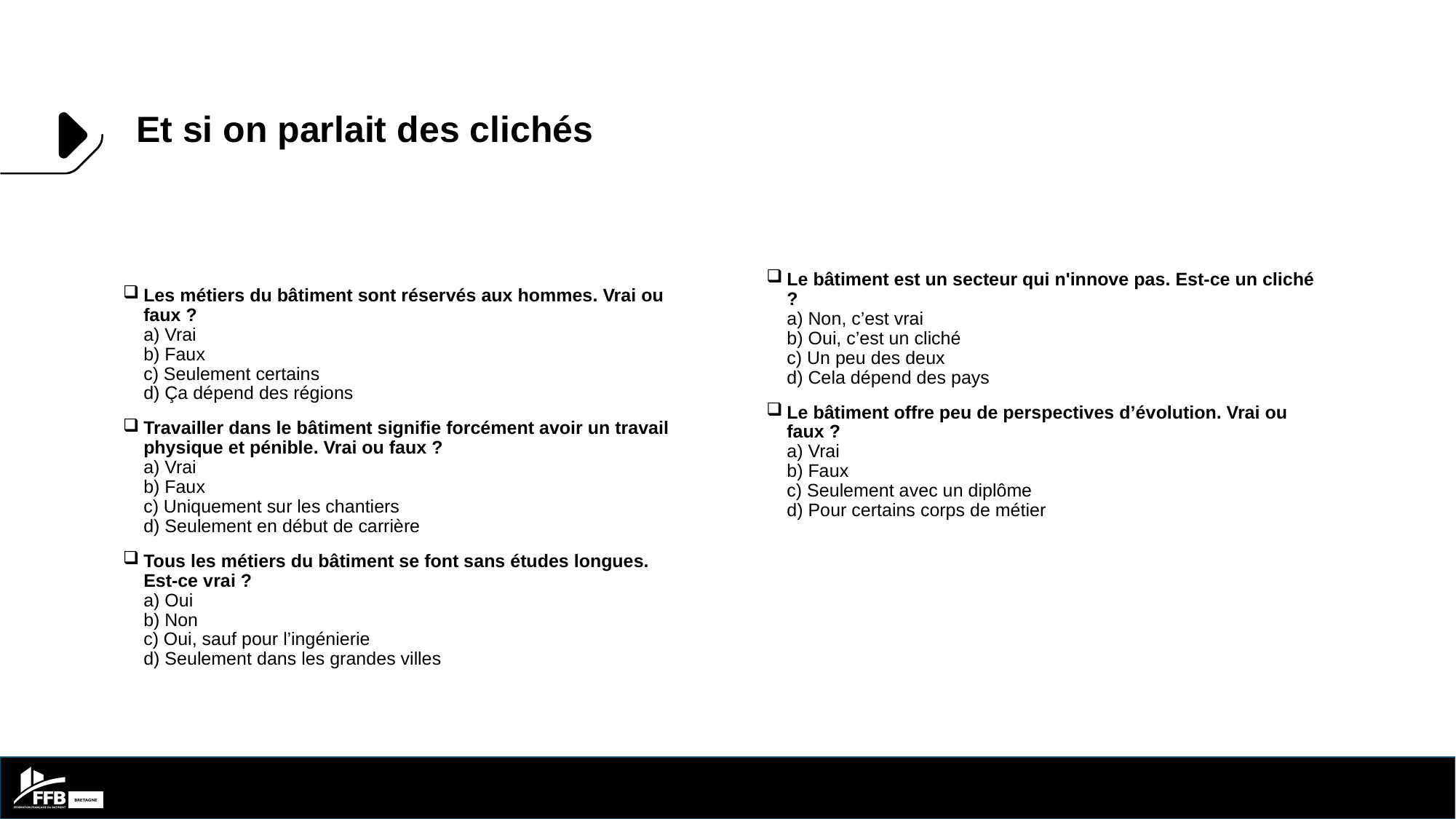

Et si on parlait des clichés

Le bâtiment est un secteur qui n'innove pas. Est-ce un cliché ?
a) Non, c’est vrai
b) Oui, c’est un cliché
c) Un peu des deux
d) Cela dépend des pays
Le bâtiment offre peu de perspectives d’évolution. Vrai ou faux ?
a) Vrai
b) Faux
c) Seulement avec un diplôme
d) Pour certains corps de métier
Les métiers du bâtiment sont réservés aux hommes. Vrai ou faux ?
a) Vrai
b) Faux
c) Seulement certains
d) Ça dépend des régions
Travailler dans le bâtiment signifie forcément avoir un travail physique et pénible. Vrai ou faux ?
a) Vrai
b) Faux
c) Uniquement sur les chantiers
d) Seulement en début de carrière
Tous les métiers du bâtiment se font sans études longues. Est-ce vrai ?
a) Oui
b) Non
c) Oui, sauf pour l’ingénierie
d) Seulement dans les grandes villes